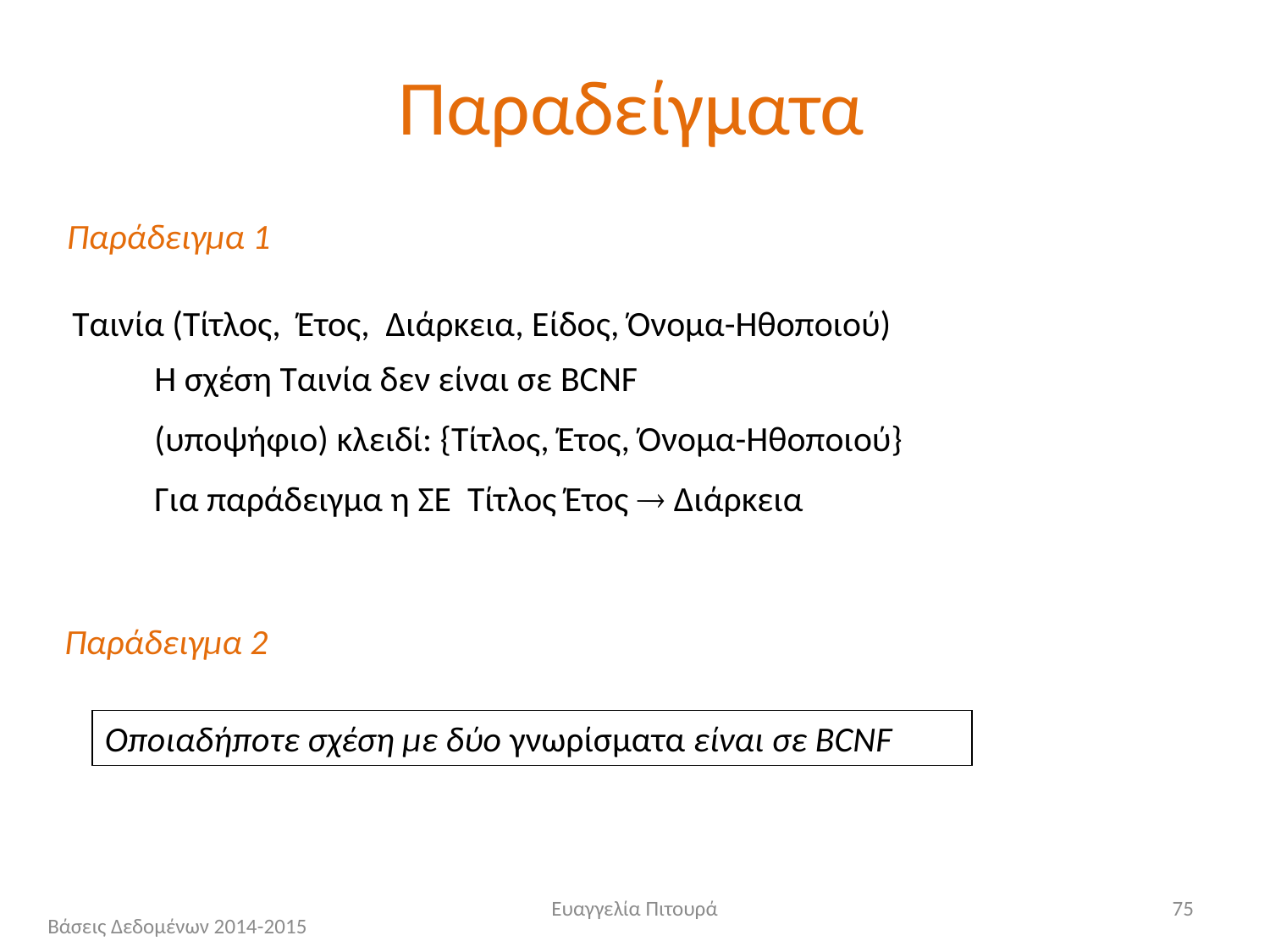

# Παραδείγματα
Παράδειγμα 1
Ταινία (Τίτλος,  Έτος,  Διάρκεια, Είδος, Όνομα-Ηθοποιού)
Η σχέση Ταινία δεν είναι σε BCNF
(υποψήφιο) κλειδί: {Τίτλος, Έτος, Όνομα-Ηθοποιού}
Για παράδειγμα η ΣΕ  Τίτλος Έτος → Διάρκεια
Παράδειγμα 2
Οποιαδήποτε σχέση με δύο γνωρίσματα είναι σε BCNF
Ευαγγελία Πιτουρά
75
Βάσεις Δεδομένων 2014-2015